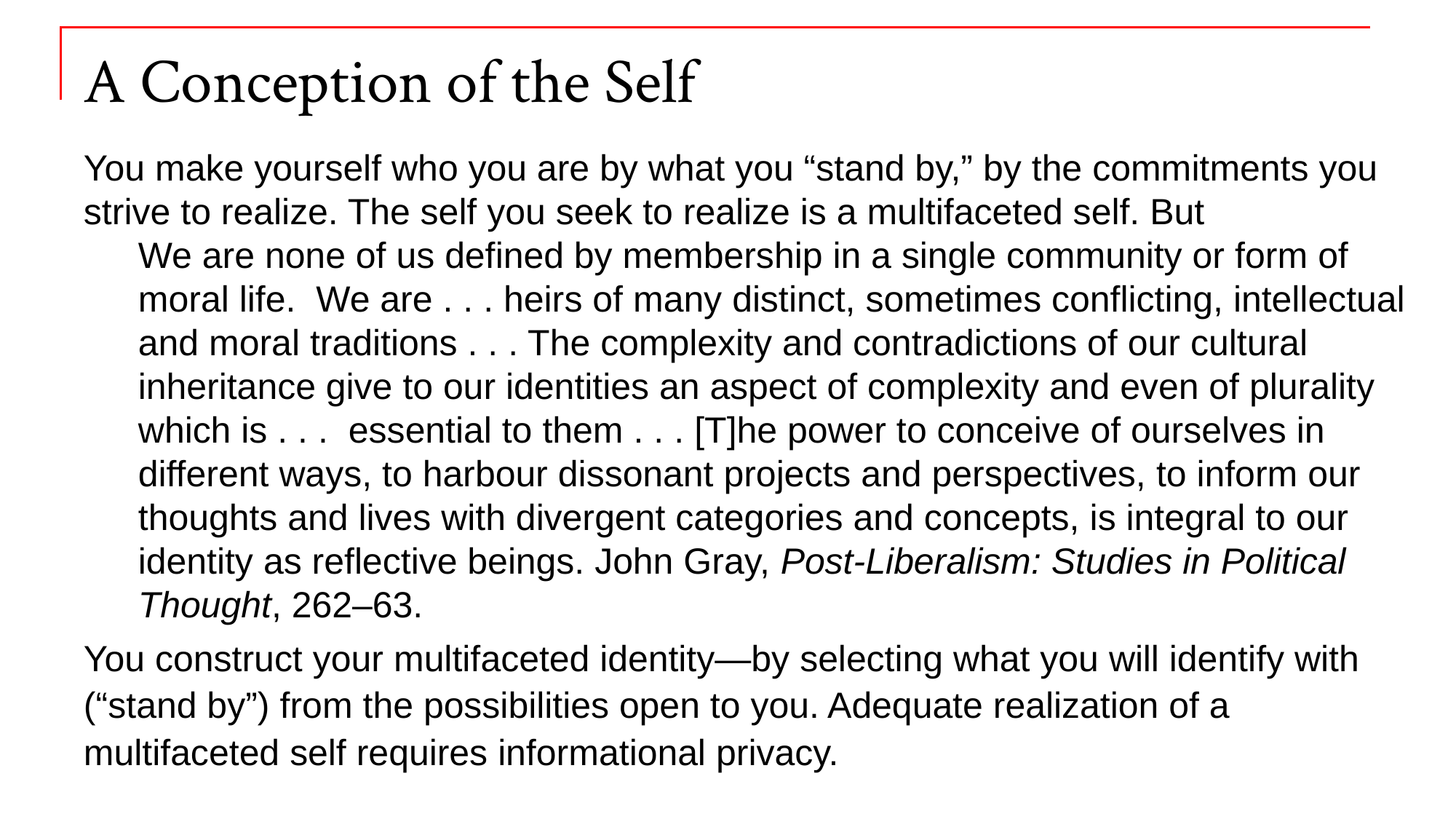

# A Conception of the Self
You make yourself who you are by what you “stand by,” by the commitments you strive to realize. The self you seek to realize is a multifaceted self. But
	We are none of us defined by membership in a single community or form of moral life.  We are . . . heirs of many distinct, sometimes conflicting, intellectual and moral traditions . . . The complexity and contradictions of our cultural inheritance give to our identities an aspect of complexity and even of plurality which is . . .  essential to them . . . [T]he power to conceive of ourselves in different ways, to harbour dissonant projects and perspectives, to inform our thoughts and lives with divergent categories and concepts, is integral to our identity as reflective beings. John Gray, Post-Liberalism: Studies in Political Thought, 262–63.
You construct your multifaceted identity—by selecting what you will identify with (“stand by”) from the possibilities open to you. Adequate realization of a multifaceted self requires informational privacy.